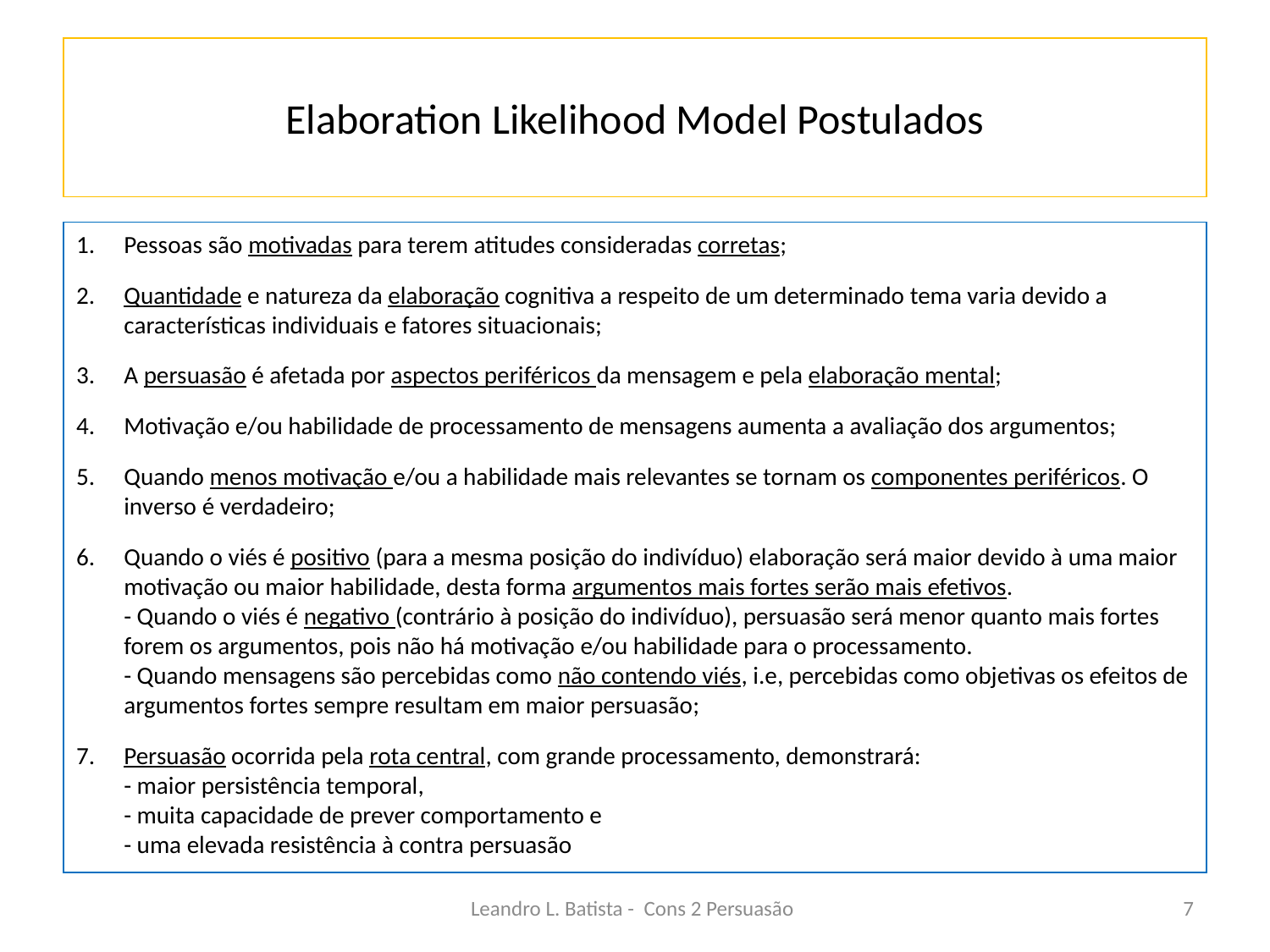

# Elaboration Likelihood Model Postulados
Pessoas são motivadas para terem atitudes consideradas corretas;
Quantidade e natureza da elaboração cognitiva a respeito de um determinado tema varia devido a características individuais e fatores situacionais;
A persuasão é afetada por aspectos periféricos da mensagem e pela elaboração mental;
Motivação e/ou habilidade de processamento de mensagens aumenta a avaliação dos argumentos;
Quando menos motivação e/ou a habilidade mais relevantes se tornam os componentes periféricos. O inverso é verdadeiro;
Quando o viés é positivo (para a mesma posição do indivíduo) elaboração será maior devido à uma maior motivação ou maior habilidade, desta forma argumentos mais fortes serão mais efetivos.
- Quando o viés é negativo (contrário à posição do indivíduo), persuasão será menor quanto mais fortes forem os argumentos, pois não há motivação e/ou habilidade para o processamento.
- Quando mensagens são percebidas como não contendo viés, i.e, percebidas como objetivas os efeitos de argumentos fortes sempre resultam em maior persuasão;
Persuasão ocorrida pela rota central, com grande processamento, demonstrará:
- maior persistência temporal,
- muita capacidade de prever comportamento e
- uma elevada resistência à contra persuasão
Leandro L. Batista -  Cons 2 Persuasão
7